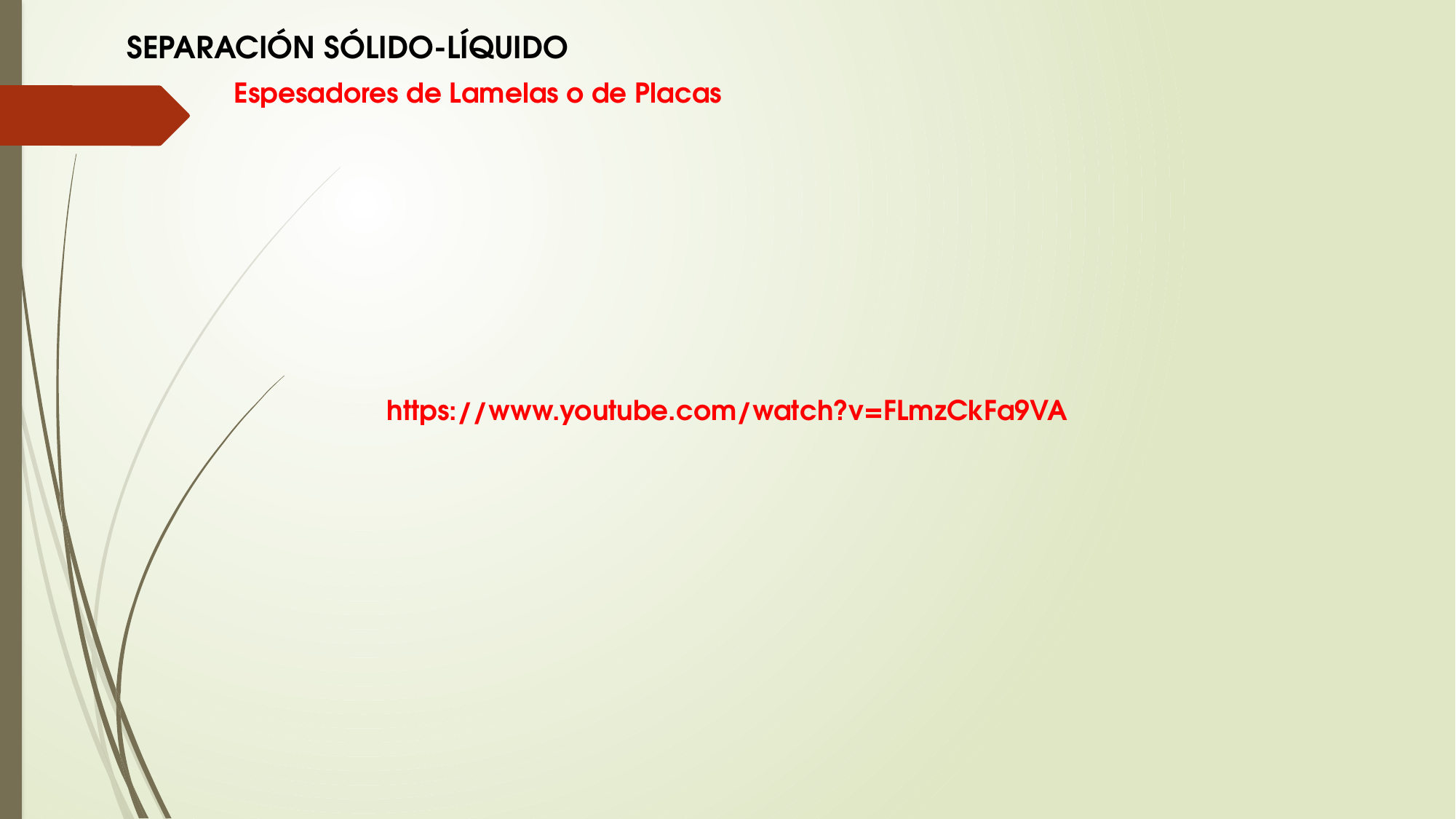

SEPARACIÓN SÓLIDO-LÍQUIDO
Espesadores de Lamelas o de Placas
https://www.youtube.com/watch?v=FLmzCkFa9VA